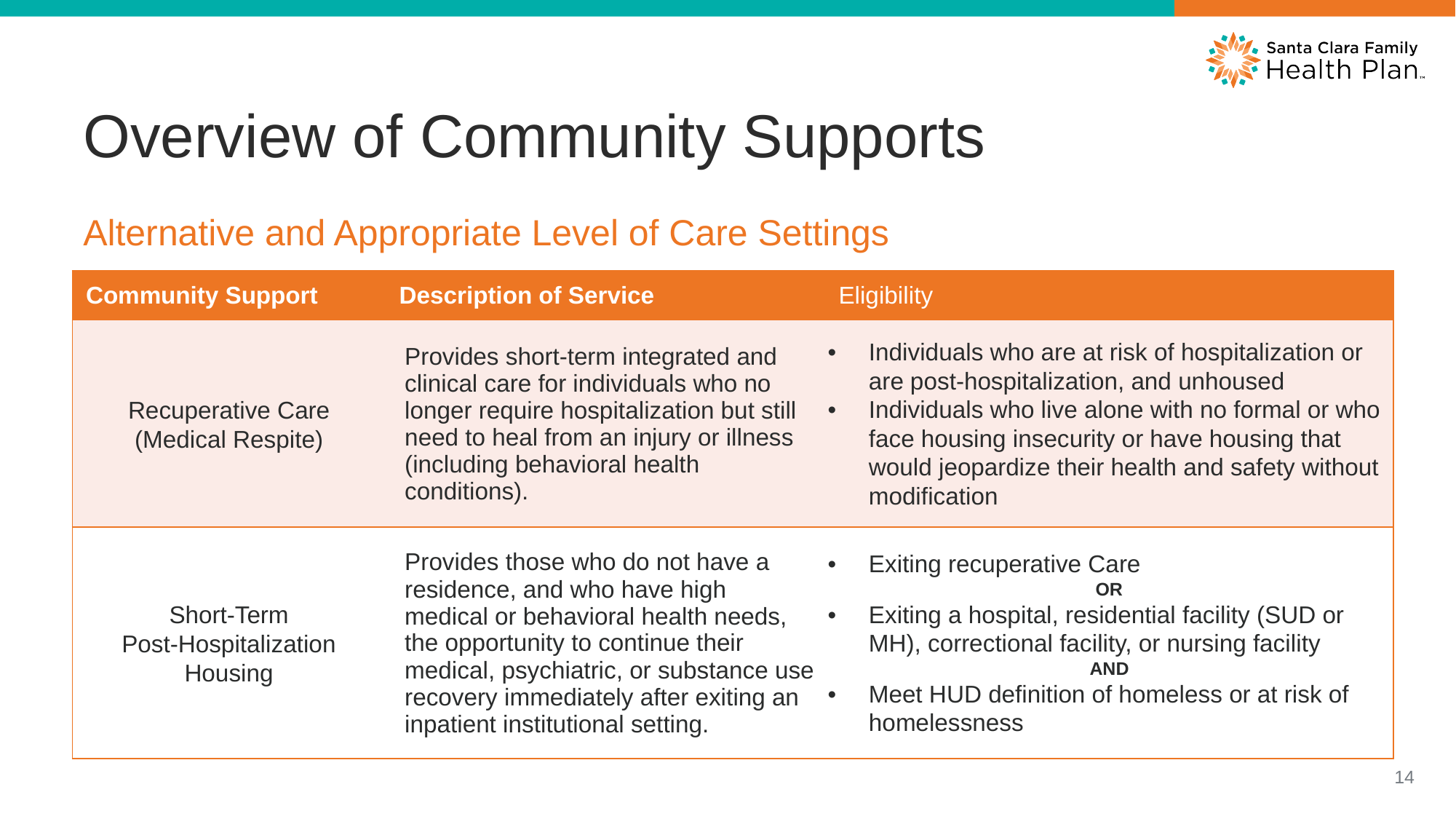

Overview of Community Supports
Alternative and Appropriate Level of Care Settings
| Community Support | Description of Service | Eligibility |
| --- | --- | --- |
| Recuperative Care (Medical Respite) | Provides short-term integrated and clinical care for individuals who no longer require hospitalization but still need to heal from an injury or illness (including behavioral health conditions). | Individuals who are at risk of hospitalization or are post-hospitalization, and unhoused Individuals who live alone with no formal or who face housing insecurity or have housing that would jeopardize their health and safety without modification |
| Short-Term Post-Hospitalization Housing | Provides those who do not have a residence, and who have high medical or behavioral health needs, the opportunity to continue their medical, psychiatric, or substance use recovery immediately after exiting an inpatient institutional setting. | Exiting recuperative Care OR Exiting a hospital, residential facility (SUD or MH), correctional facility, or nursing facility AND Meet HUD definition of homeless or at risk of homelessness |
14